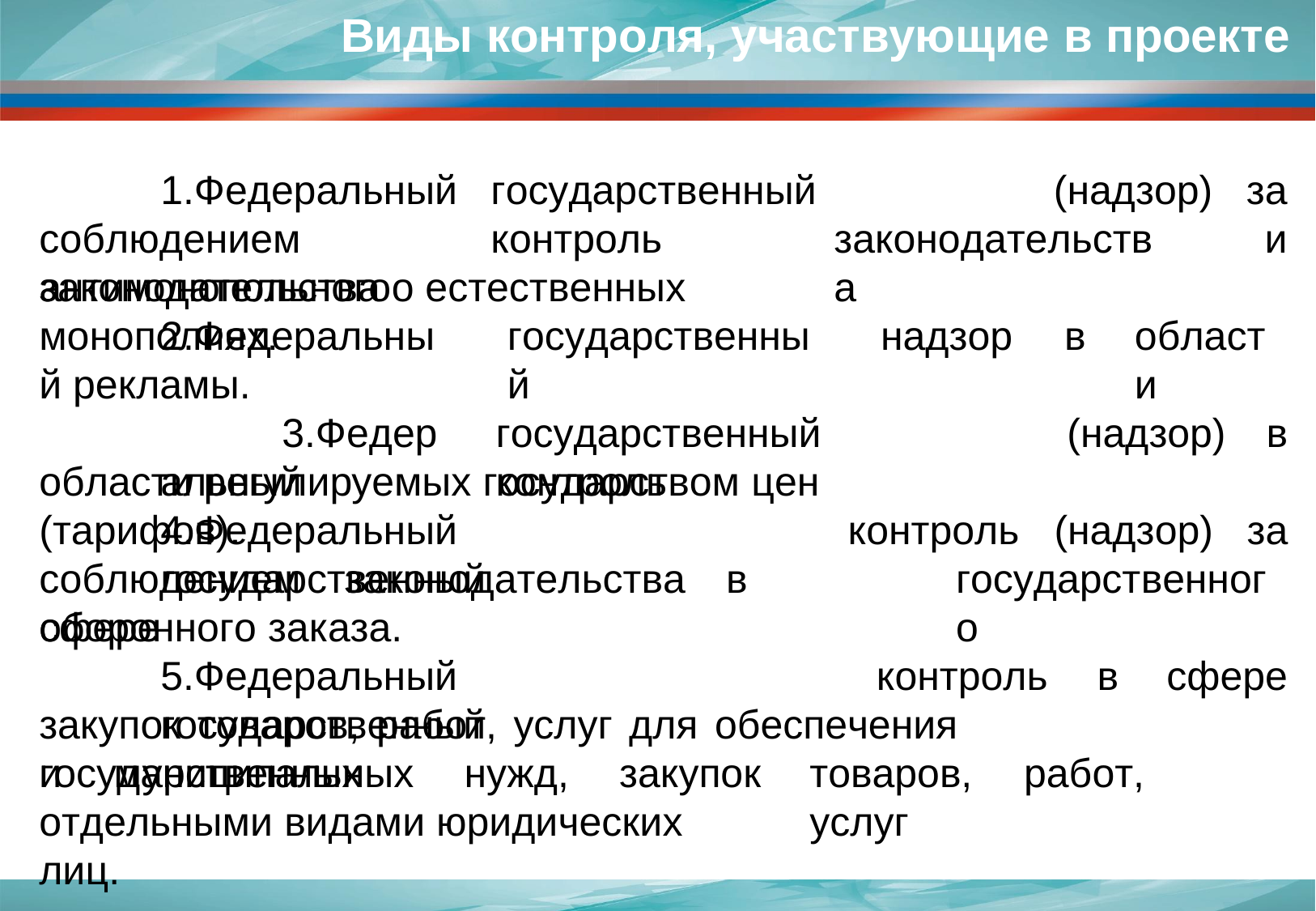

# Виды контроля, участвующие в проекте
1.Федеральный
государственный	контроль
(надзор)	за
и
соблюдением	антимонопольного
законодательства
законодательства о естественных монополиях.
2.Федеральный рекламы.
3.Федеральный
государственный
надзор	в
области
государственный	контроль
(надзор)	в
области регулируемых государством цен (тарифов).
4.Федеральный	государственный
контроль	(надзор)	за
соблюдением	законодательства	в	сфере
государственного
оборонного заказа.
5.Федеральный	государственный
контроль	в	сфере
закупок товаров, работ, услуг для обеспечения государственных
и	муниципальных	нужд,	закупок отдельными видами юридических лиц.
товаров,	работ,	услуг